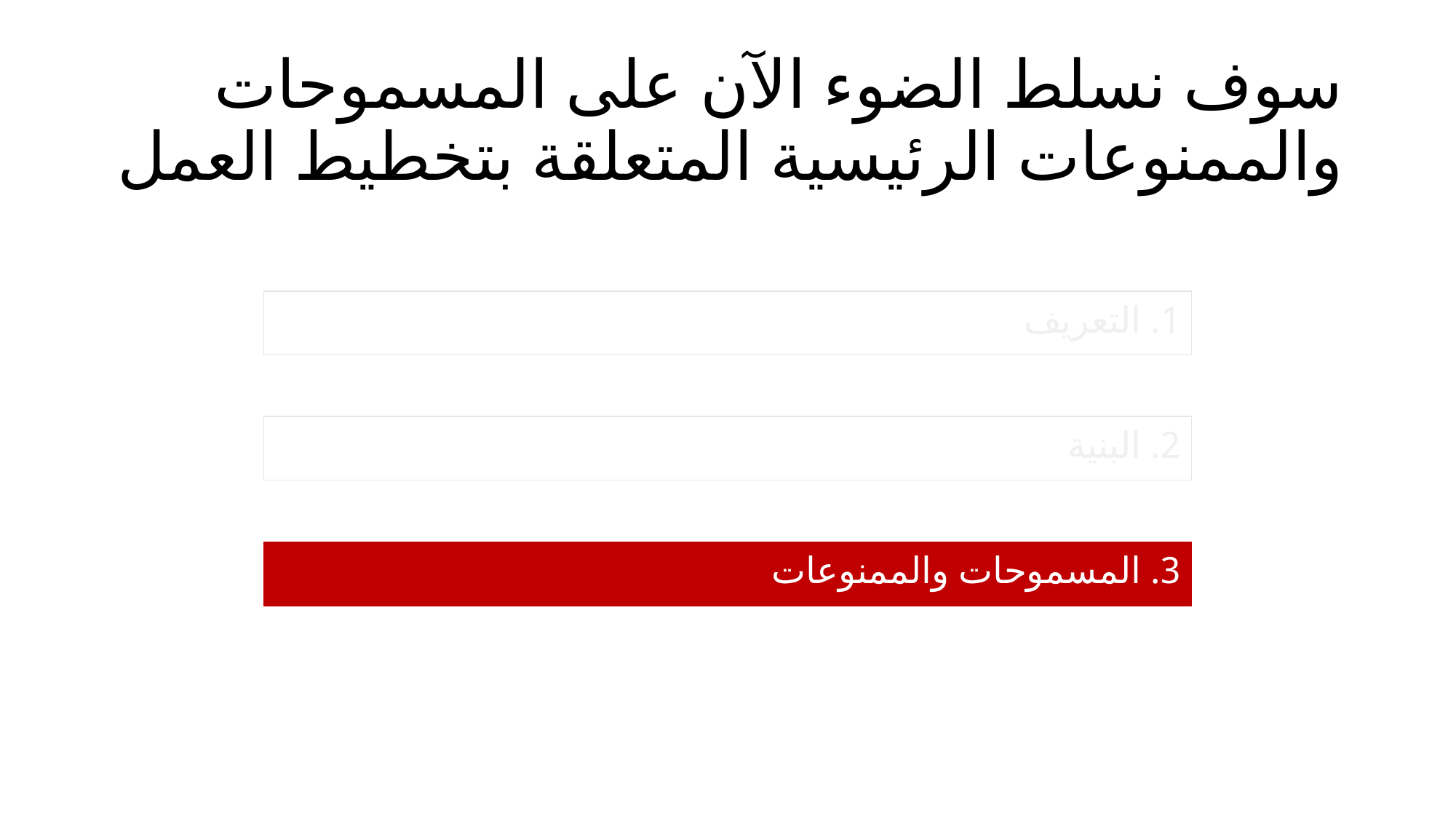

# سوف نسلط الضوء الآن على المسموحات والممنوعات الرئيسية المتعلقة بتخطيط العمل
1. التعريف
2. البنية
3. المسموحات والممنوعات